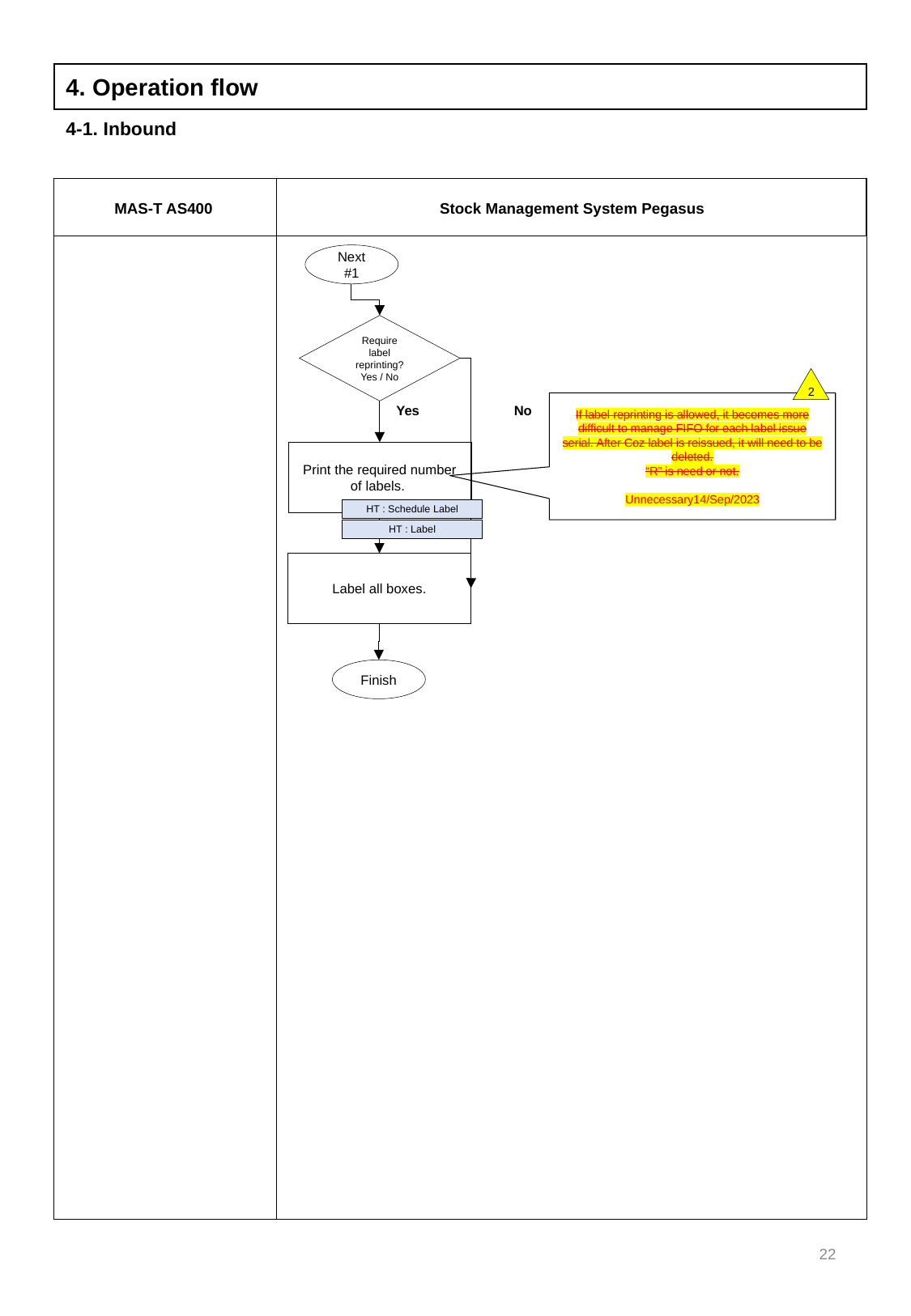

4. Operation flow
4-1. Inbound

Stock Management System Pegasus
MAS-T AS400
Next #1
Require label reprinting?
Yes / No
2
If label reprinting is allowed, it becomes more difficult to manage FIFO for each label issue serial. After Coz label is reissued, it will need to be deleted.
“R” is need or not.

Unnecessary14/Sep/2023
No
Yes
Print the required number of labels.
HT : Schedule Label
HT : Label
Label all boxes.
Finish
22